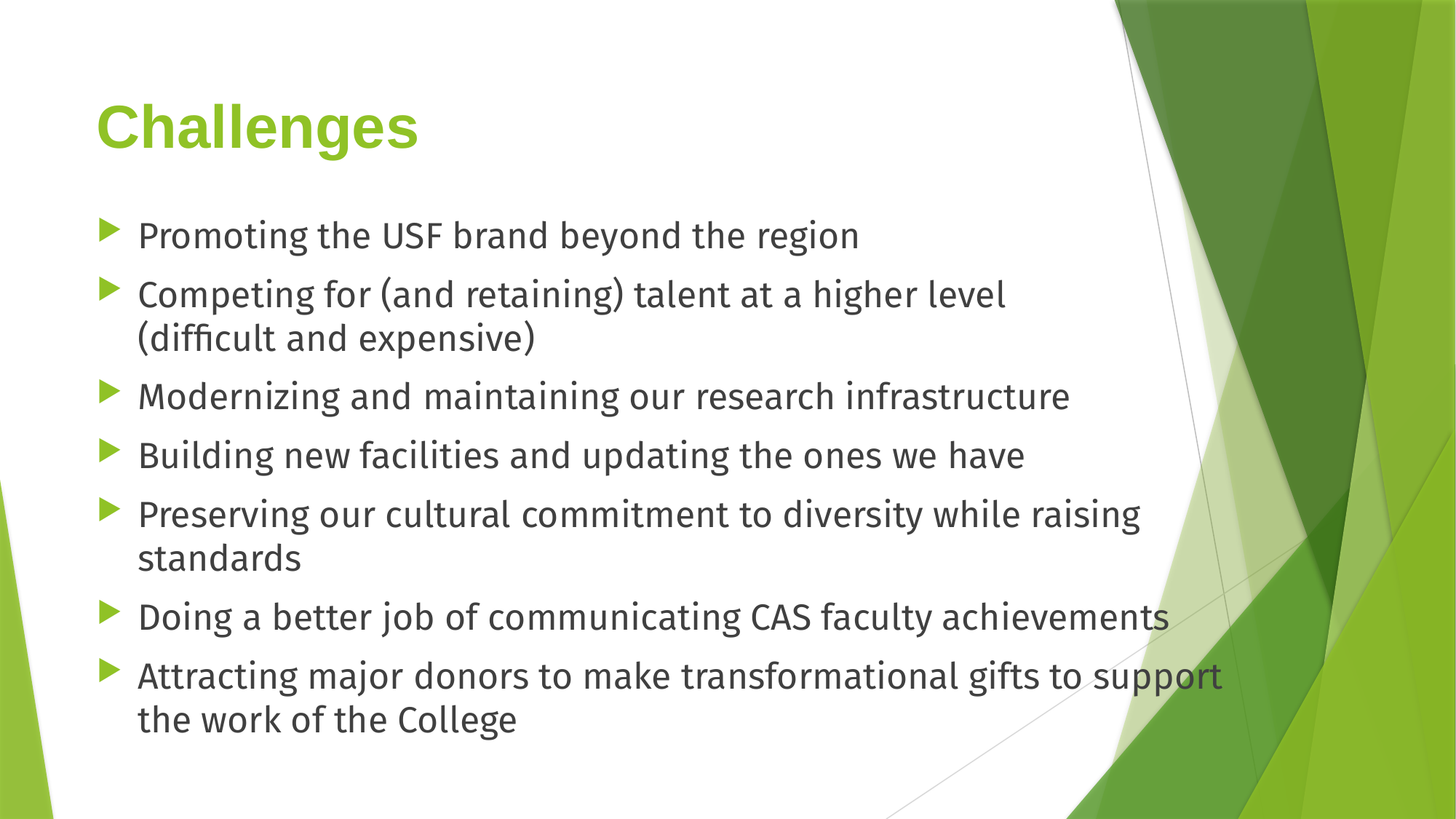

# Challenges
Promoting the USF brand beyond the region
Competing for (and retaining) talent at a higher level                         (difficult and expensive)
Modernizing and maintaining our research infrastructure
Building new facilities and updating the ones we have
Preserving our cultural commitment to diversity while raising standards
Doing a better job of communicating CAS faculty achievements
Attracting major donors to make transformational gifts to support  the work of the College